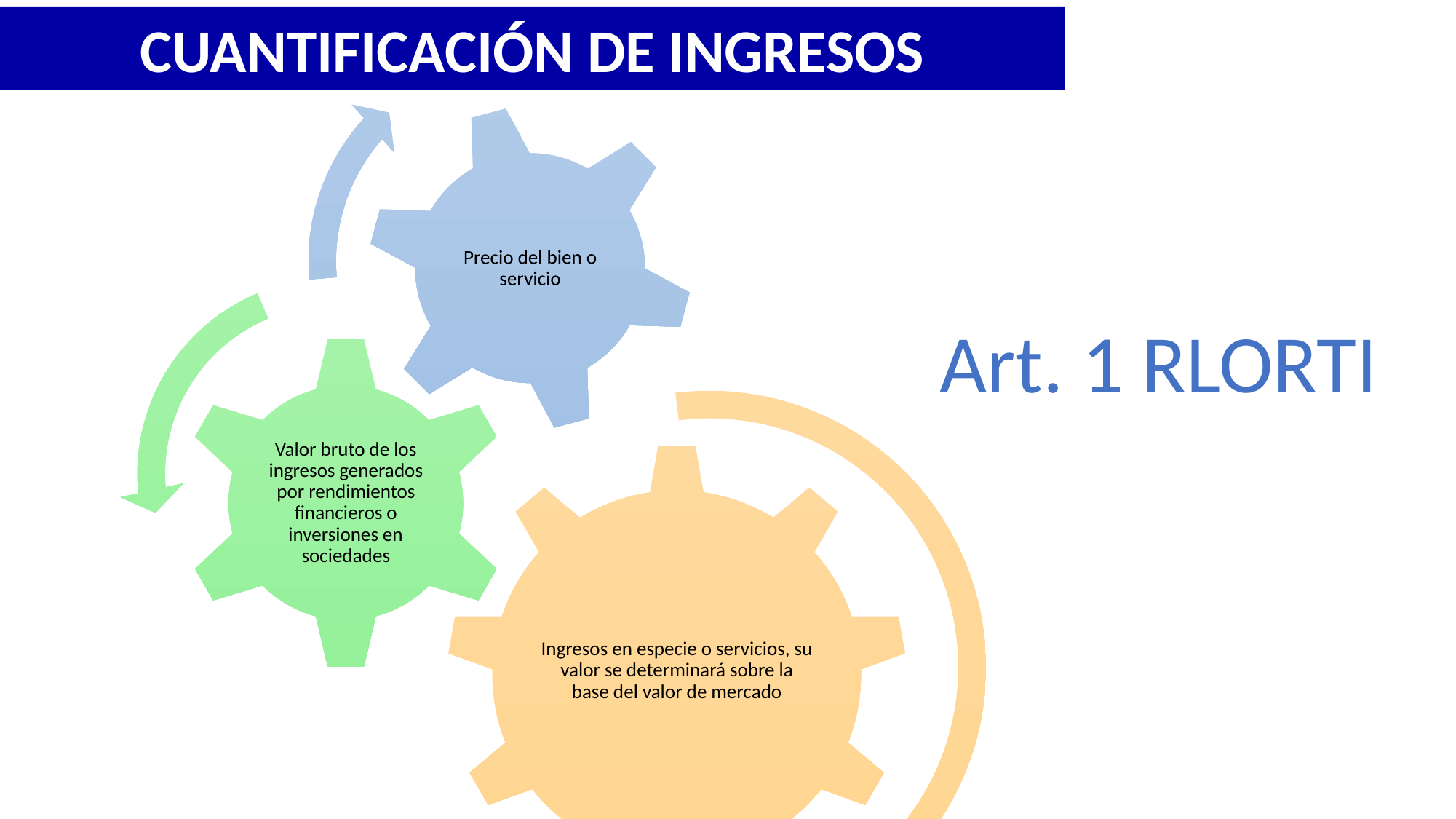

CUANTIFICACIÓN DE INGRESOS
Ingresos en especie o servicios, su valor se determinará sobre la base del valor de mercado
Valor bruto de los ingresos generados por rendimientos financieros o inversiones en sociedades
Precio del bien o servicio
Art. 1 RLORTI